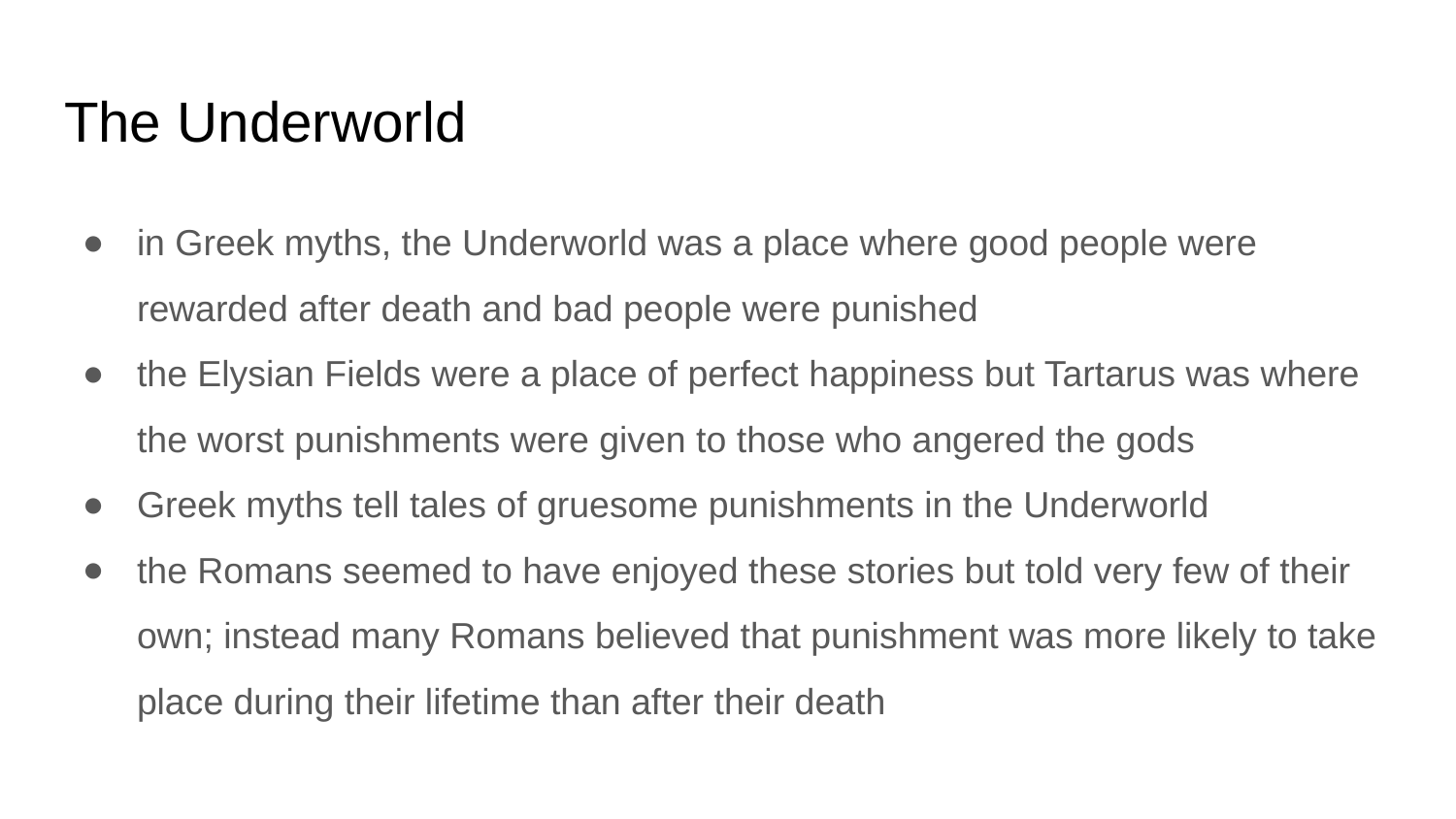

# The Underworld
in Greek myths, the Underworld was a place where good people were rewarded after death and bad people were punished
the Elysian Fields were a place of perfect happiness but Tartarus was where the worst punishments were given to those who angered the gods
Greek myths tell tales of gruesome punishments in the Underworld
the Romans seemed to have enjoyed these stories but told very few of their own; instead many Romans believed that punishment was more likely to take place during their lifetime than after their death